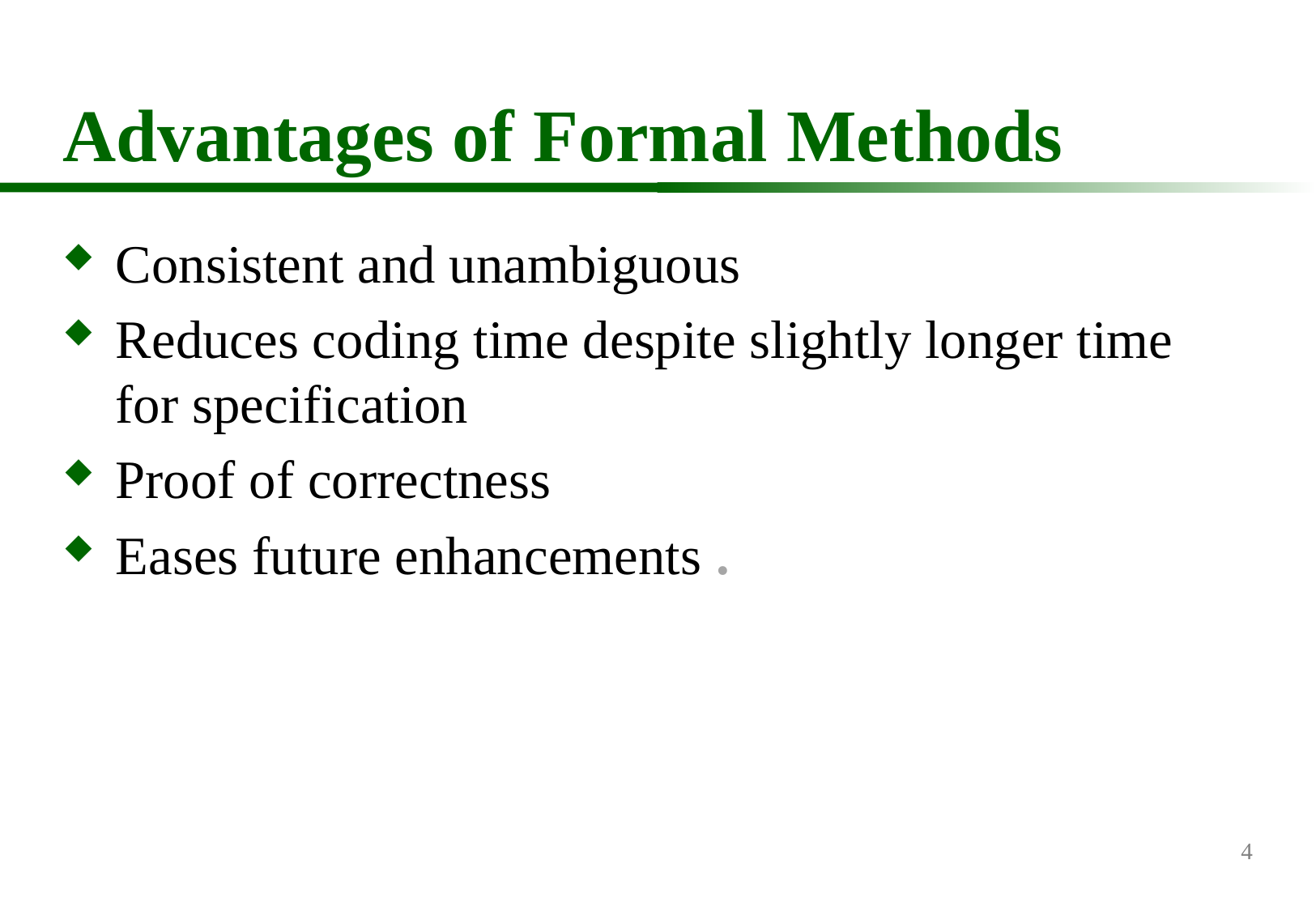

# Advantages of Formal Methods
Consistent and unambiguous
Reduces coding time despite slightly longer time for specification
Proof of correctness
Eases future enhancements .
4